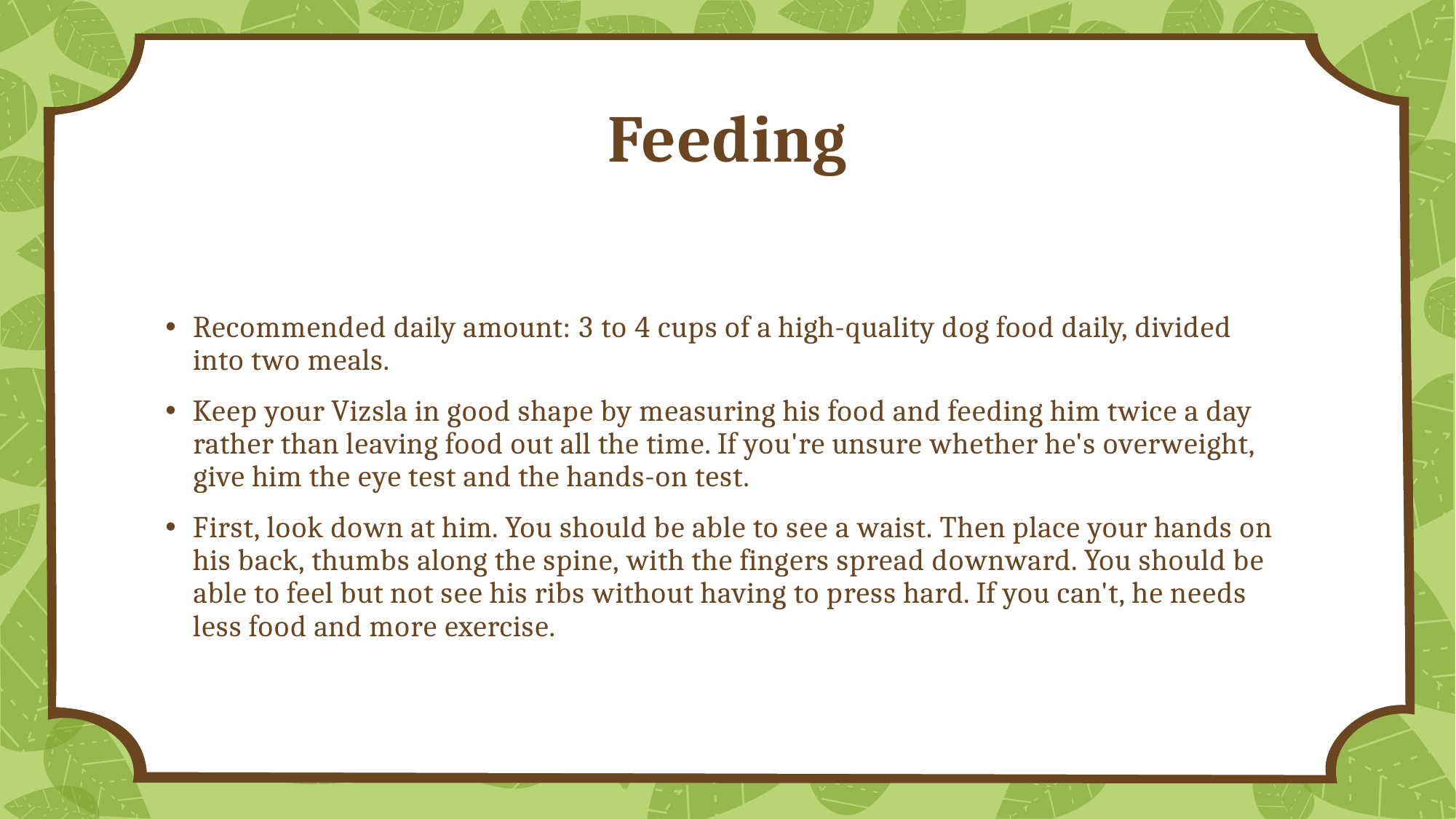

# Feeding

Recommended daily amount: 3 to 4 cups of a high-quality dog food daily, divided into two meals.
Keep your Vizsla in good shape by measuring his food and feeding him twice a day rather than leaving food out all the time. If you're unsure whether he's overweight, give him the eye test and the hands-on test.
First, look down at him. You should be able to see a waist. Then place your hands on his back, thumbs along the spine, with the fingers spread downward. You should be able to feel but not see his ribs without having to press hard. If you can't, he needs less food and more exercise.